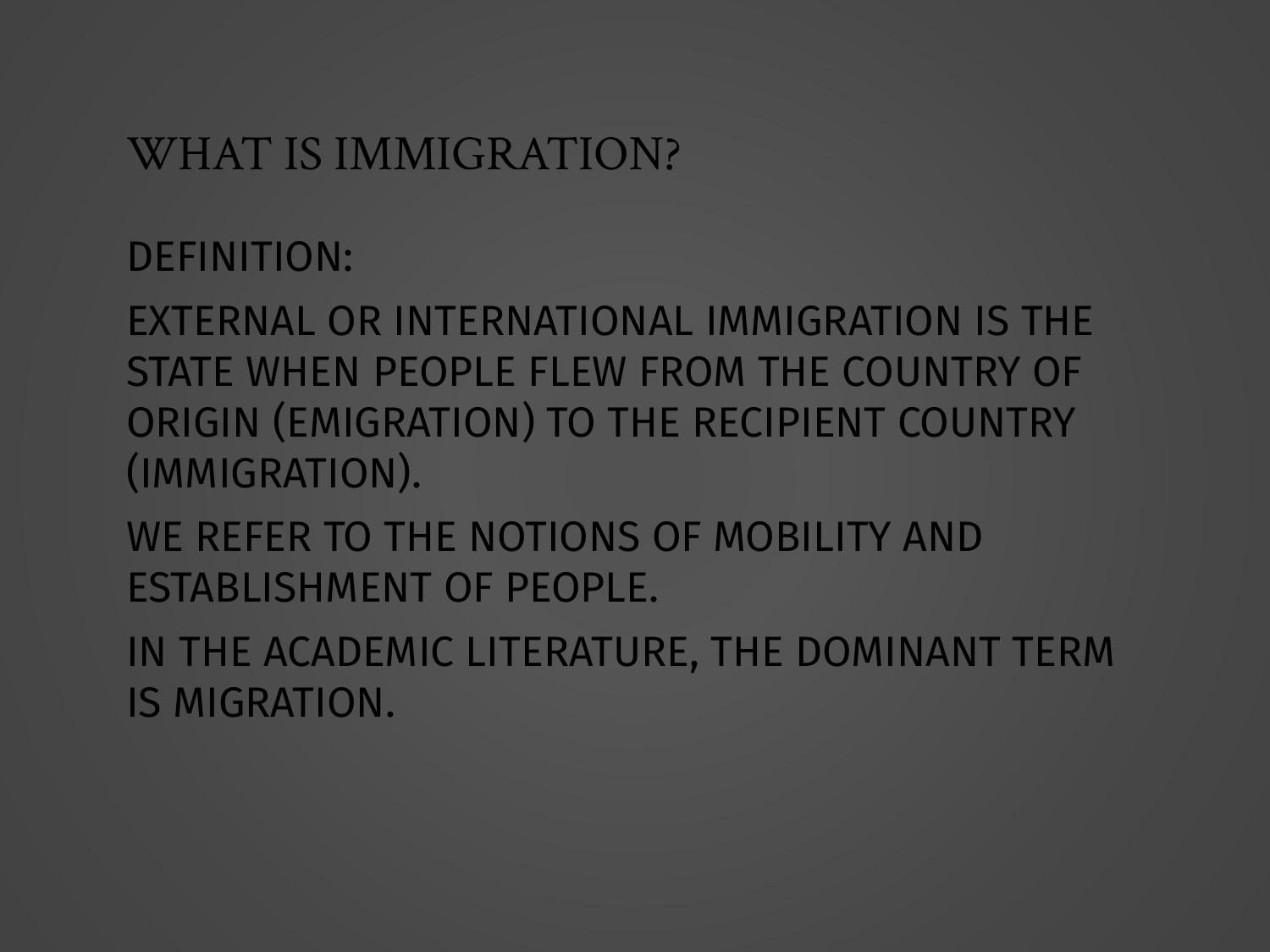

# What is immigration?
Definition:
External or international immigration is the state when people flew from the country of origin (emigration) to the recipient country (immigration).
We refer to the notions of mobility and establishment of people.
In the academic literature, the dominant term is migration.